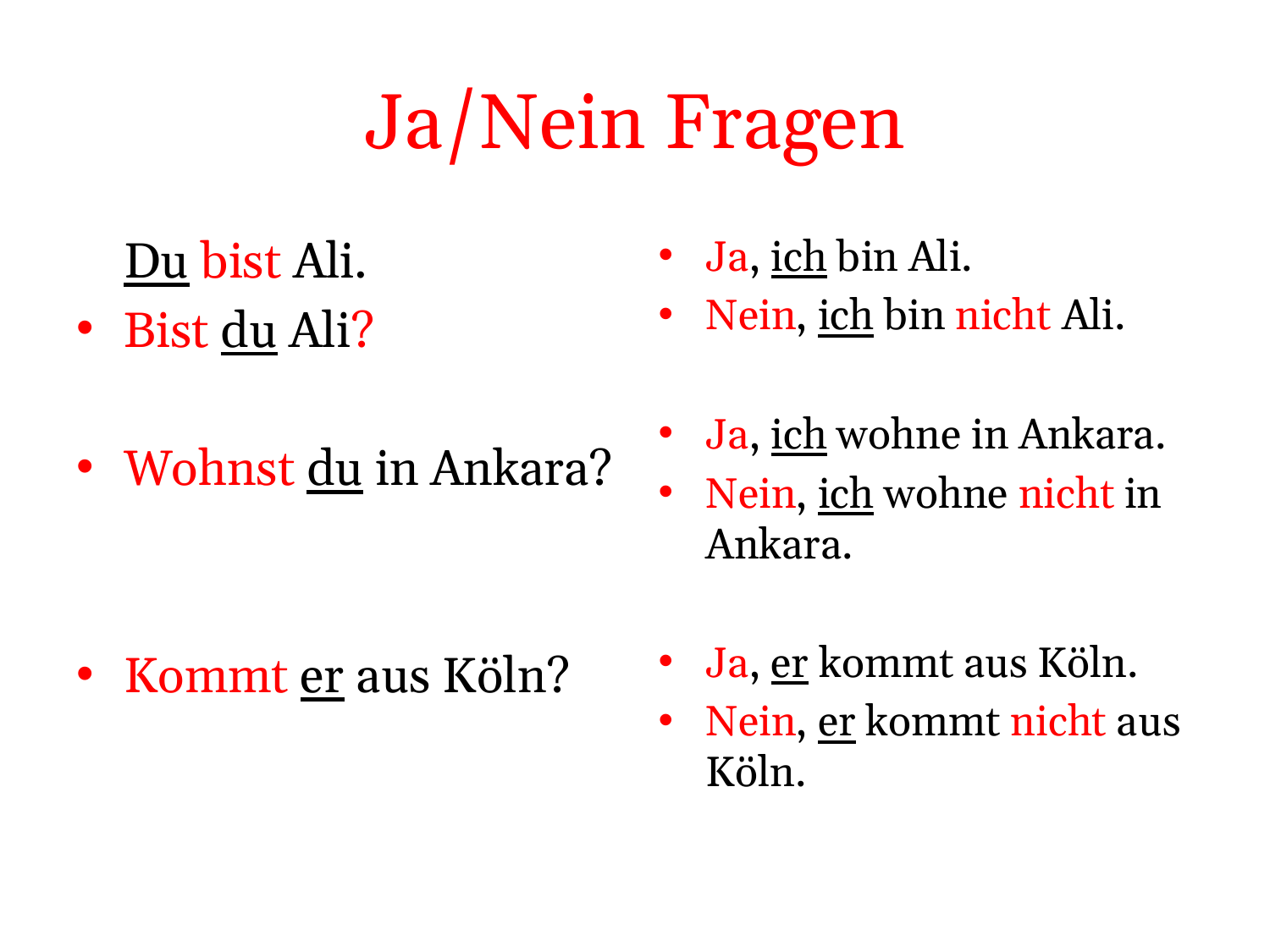

# Ja/Nein Fragen
	Du bist Ali.
Bist du Ali?

Wohnst du in Ankara?

Kommt er aus Köln?
Ja, ich bin Ali.
Nein, ich bin nicht Ali.

Ja, ich wohne in Ankara.
Nein, ich wohne nicht in Ankara.

Ja, er kommt aus Köln.
Nein, er kommt nicht aus Köln.